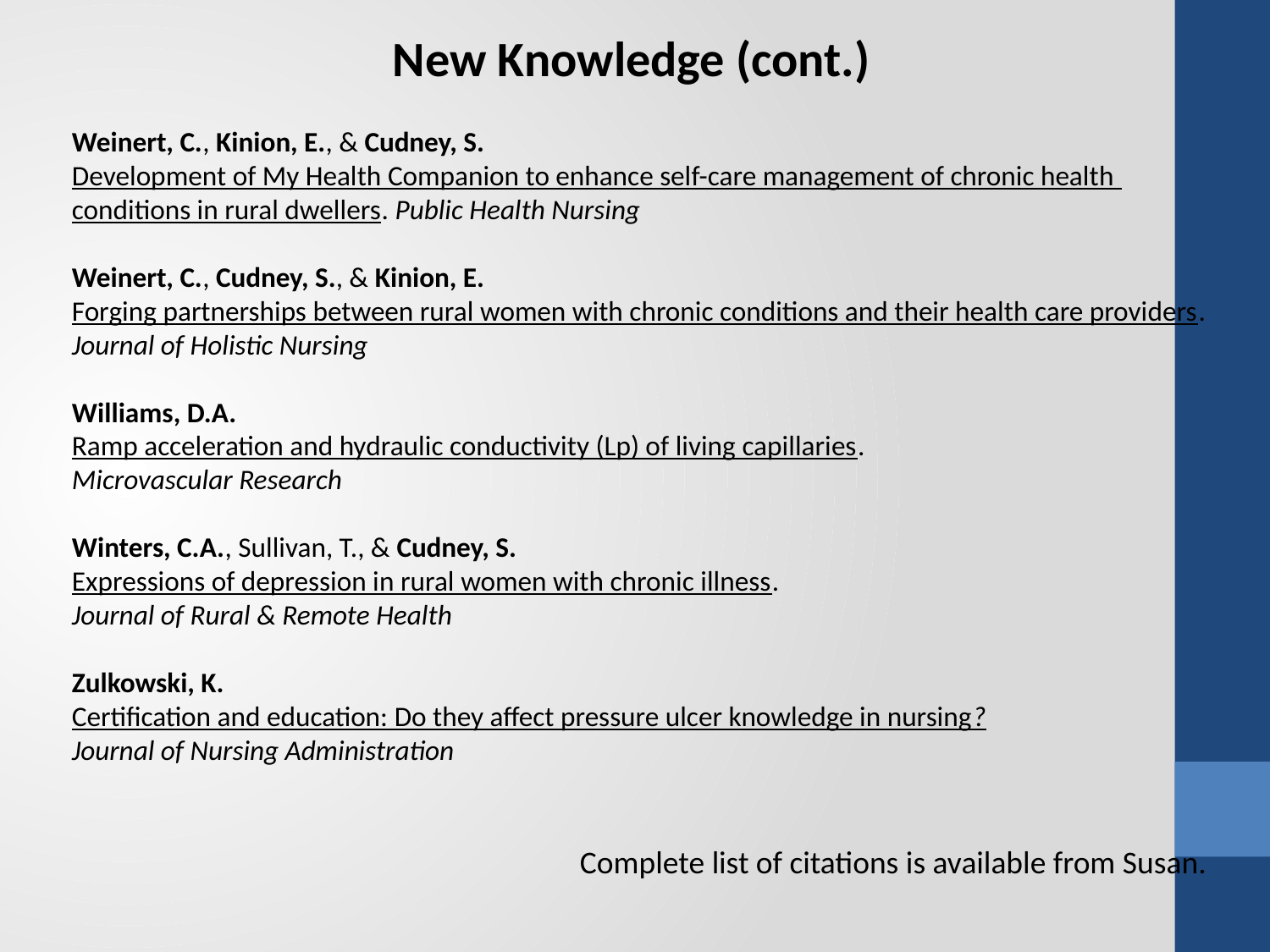

New Knowledge (cont.)
Weinert, C., Kinion, E., & Cudney, S.
Development of My Health Companion to enhance self-care management of chronic health
conditions in rural dwellers. Public Health Nursing

Weinert, C., Cudney, S., & Kinion, E.
Forging partnerships between rural women with chronic conditions and their health care providers.
Journal of Holistic Nursing

Williams, D.A.
Ramp acceleration and hydraulic conductivity (Lp) of living capillaries.
Microvascular Research

Winters, C.A., Sullivan, T., & Cudney, S.
Expressions of depression in rural women with chronic illness.
Journal of Rural & Remote Health

Zulkowski, K.
Certification and education: Do they affect pressure ulcer knowledge in nursing?
Journal of Nursing Administration

				Complete list of citations is available from Susan.